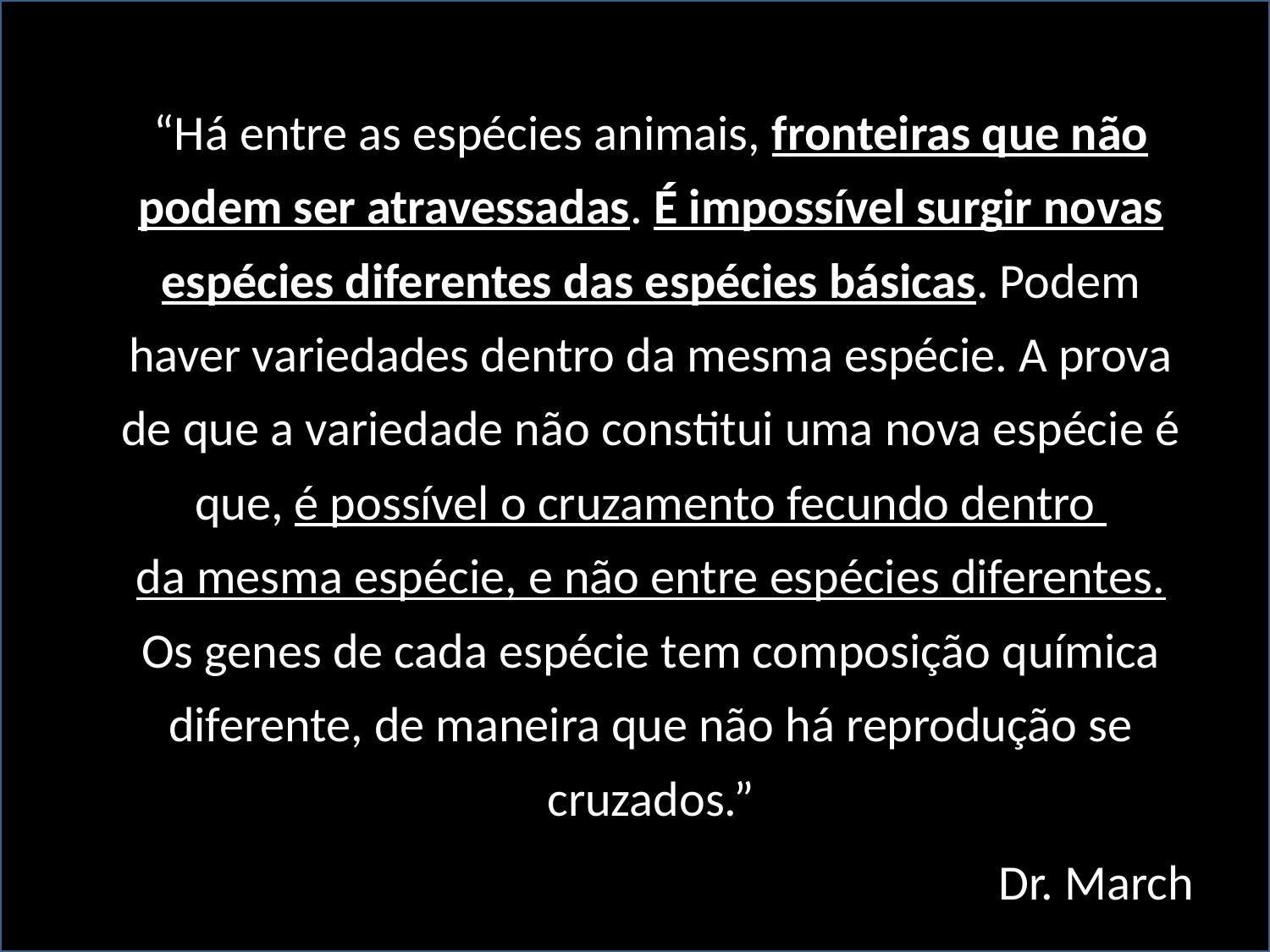

“Há entre as espécies animais, fronteiras que não podem ser atravessadas. É impossível surgir novas espécies diferentes das espécies básicas. Podem haver variedades dentro da mesma espécie. A prova de que a variedade não constitui uma nova espécie é que, é possível o cruzamento fecundo dentro
da mesma espécie, e não entre espécies diferentes. Os genes de cada espécie tem composição química diferente, de maneira que não há reprodução se cruzados.”
Dr. March